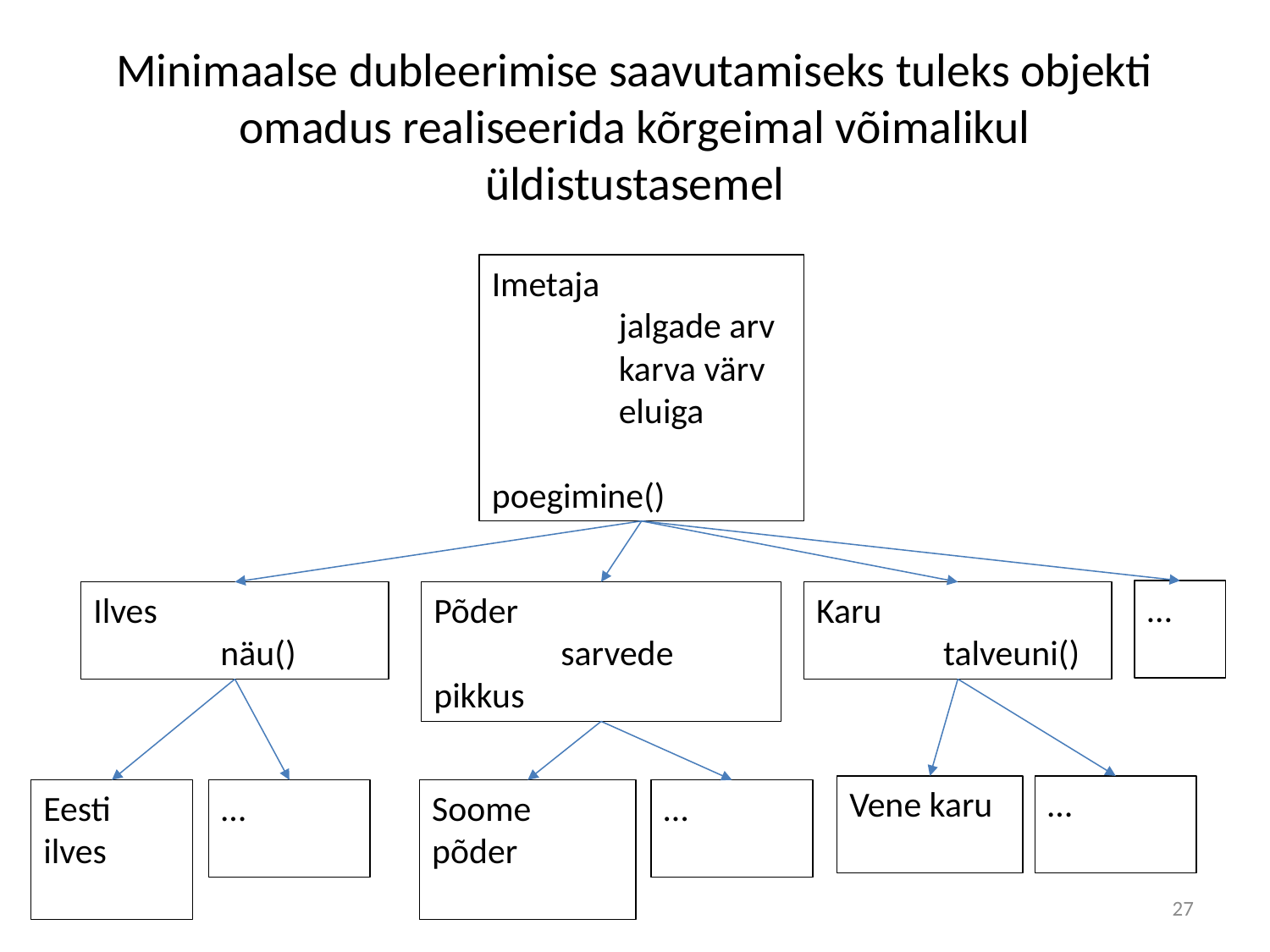

# Minimaalse dubleerimise saavutamiseks tuleks objekti omadus realiseerida kõrgeimal võimalikul üldistustasemel
Imetaja
	jalgade arv
	karva värv
	eluiga
	poegimine()
…

Põder
	sarvede pikkus
Karu
	talveuni()
Ilves
	näu()
Vene karu

…

Eesti ilves

…

Soome põder

…

27